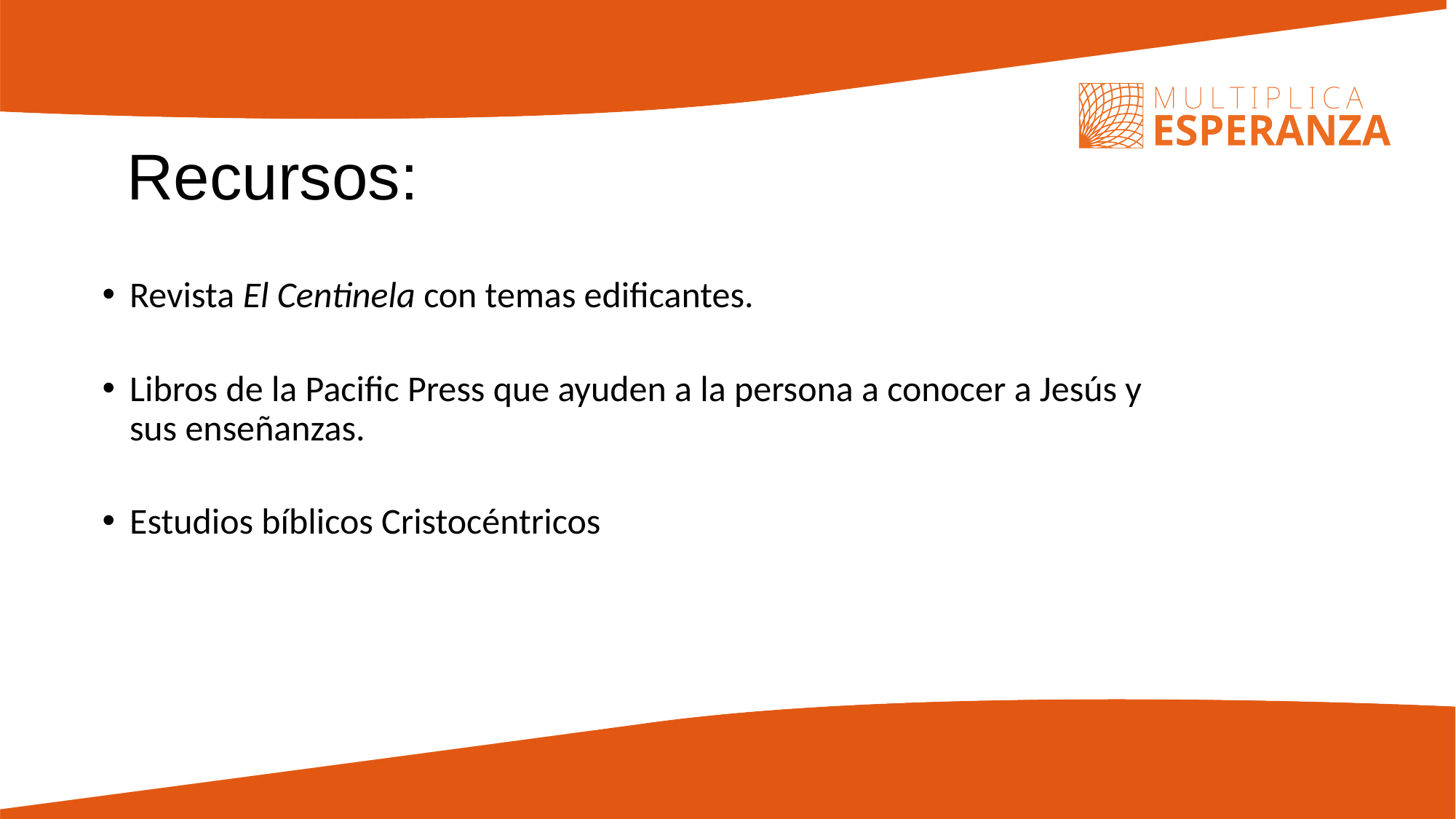

# Recursos:

Revista El Centinela con temas edificantes.

Libros de la Pacific Press que ayuden a la persona a conocer a Jesús y sus enseñanzas.

Estudios bíblicos Cristocéntricos